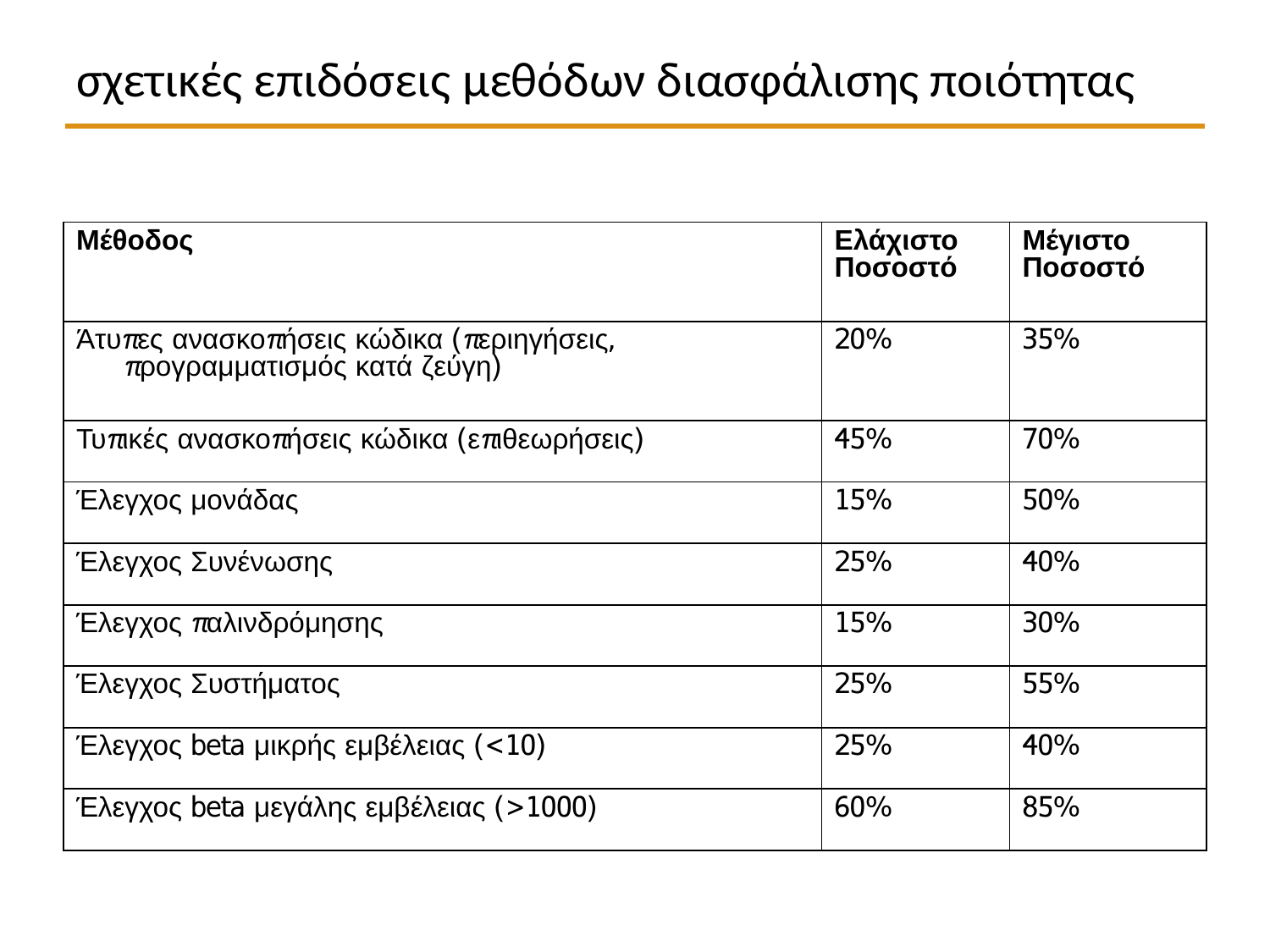

# σχετικές επιδόσεις μεθόδων διασφάλισης ποιότητας
| Μέθοδος | Ελάχιστο Ποσοστό | Μέγιστο Ποσοστό |
| --- | --- | --- |
| Άτυπες ανασκοπήσεις κώδικα (περιηγήσεις, προγραμματισμός κατά ζεύγη) | 20% | 35% |
| Τυπικές ανασκοπήσεις κώδικα (επιθεωρήσεις) | 45% | 70% |
| Έλεγχος μονάδας | 15% | 50% |
| Έλεγχος Συνένωσης | 25% | 40% |
| Έλεγχος παλινδρόμησης | 15% | 30% |
| Έλεγχος Συστήματος | 25% | 55% |
| Έλεγχος beta μικρής εμβέλειας (<10) | 25% | 40% |
| Έλεγχος beta μεγάλης εμβέλειας (>1000) | 60% | 85% |